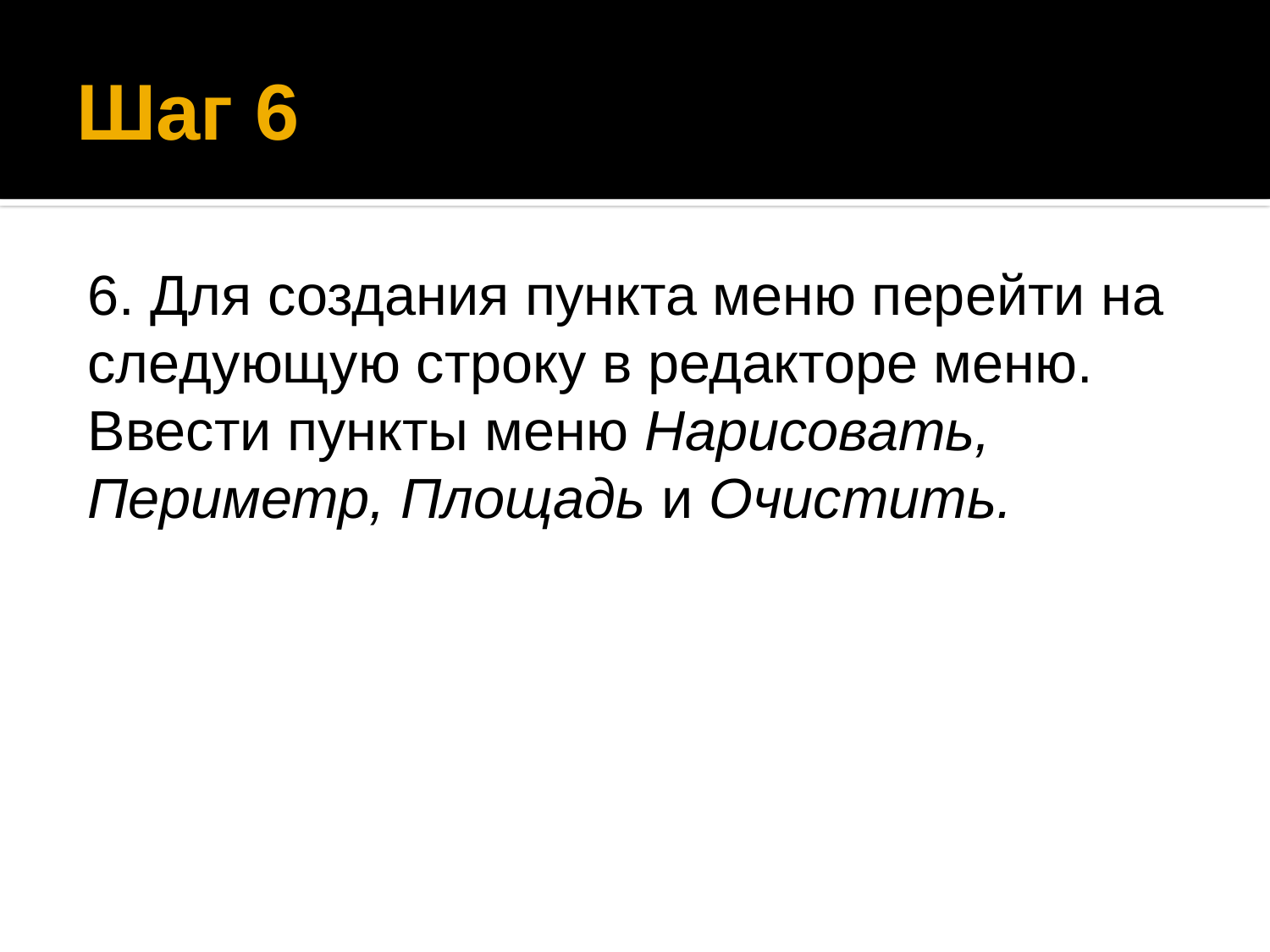

# Шаг 6
6. Для создания пункта меню перейти на следующую строку в редакторе меню.
Ввести пункты меню Нарисовать, Периметр, Площадь и Очистить.